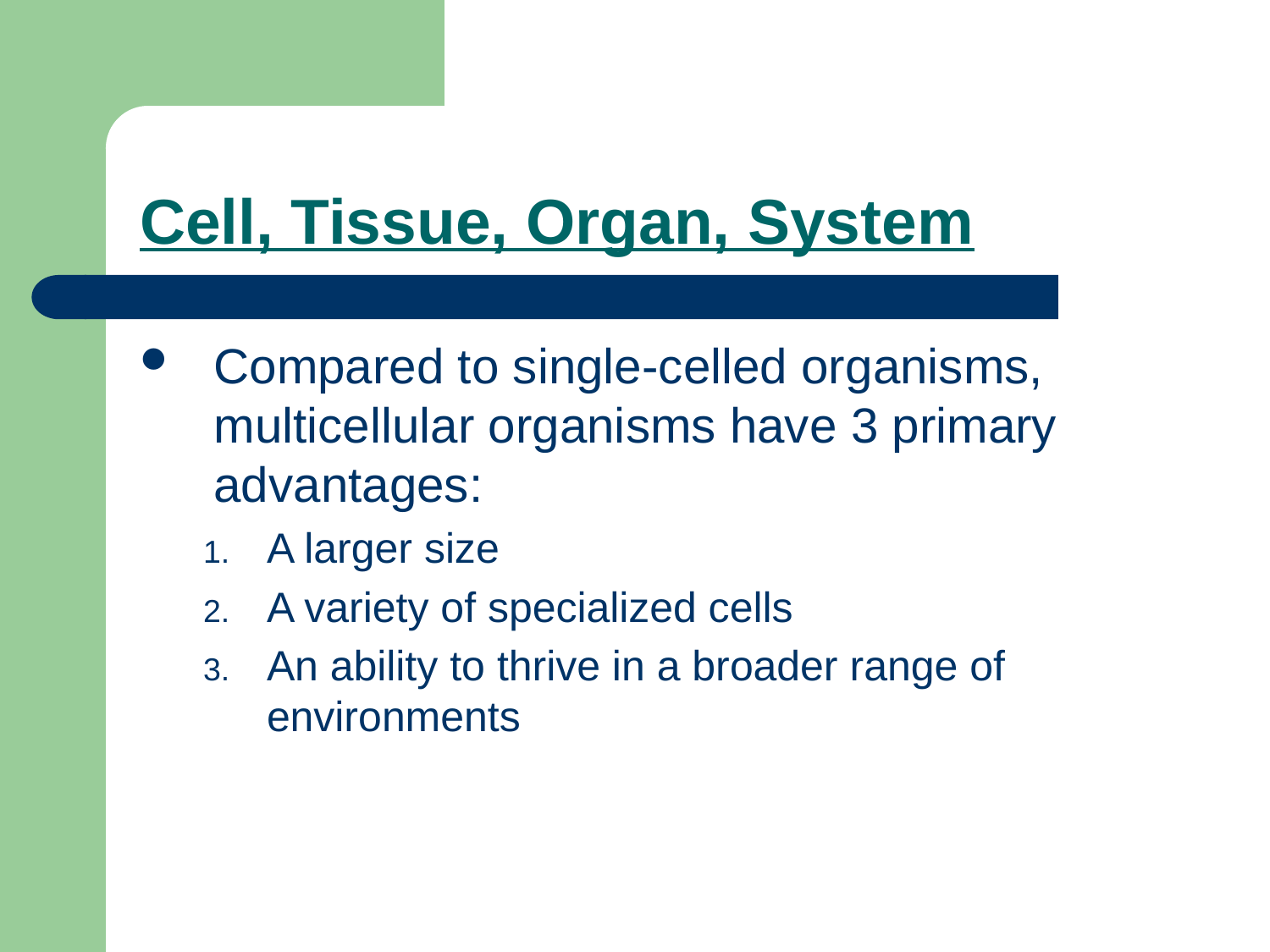

# Cell, Tissue, Organ, System
Compared to single-celled organisms, multicellular organisms have 3 primary advantages:
A larger size
A variety of specialized cells
An ability to thrive in a broader range of environments